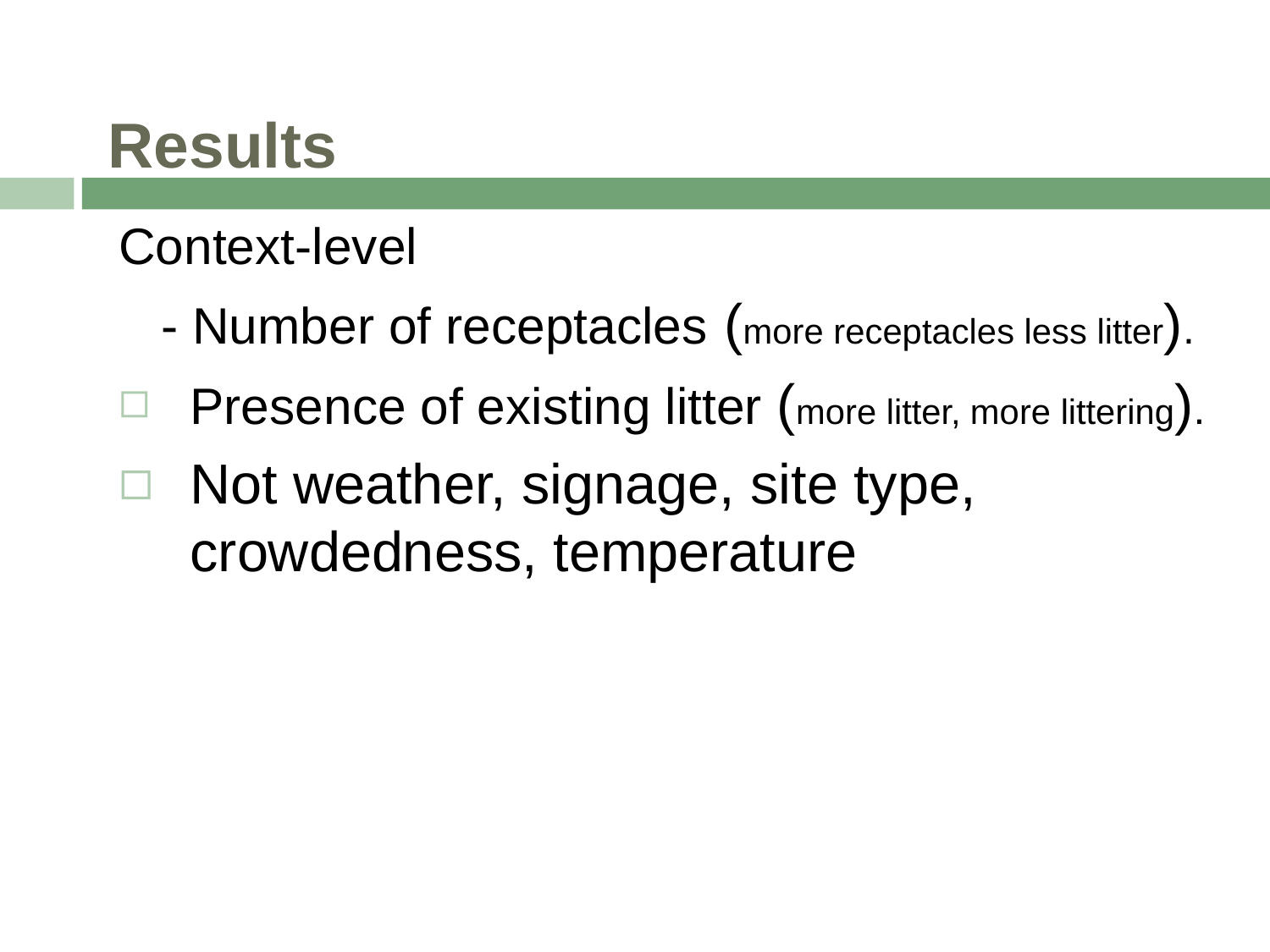

Results
Context-level
   - Number of receptacles (more receptacles less litter).
Presence of existing litter (more litter, more littering).
Not weather, signage, site type, crowdedness, temperature